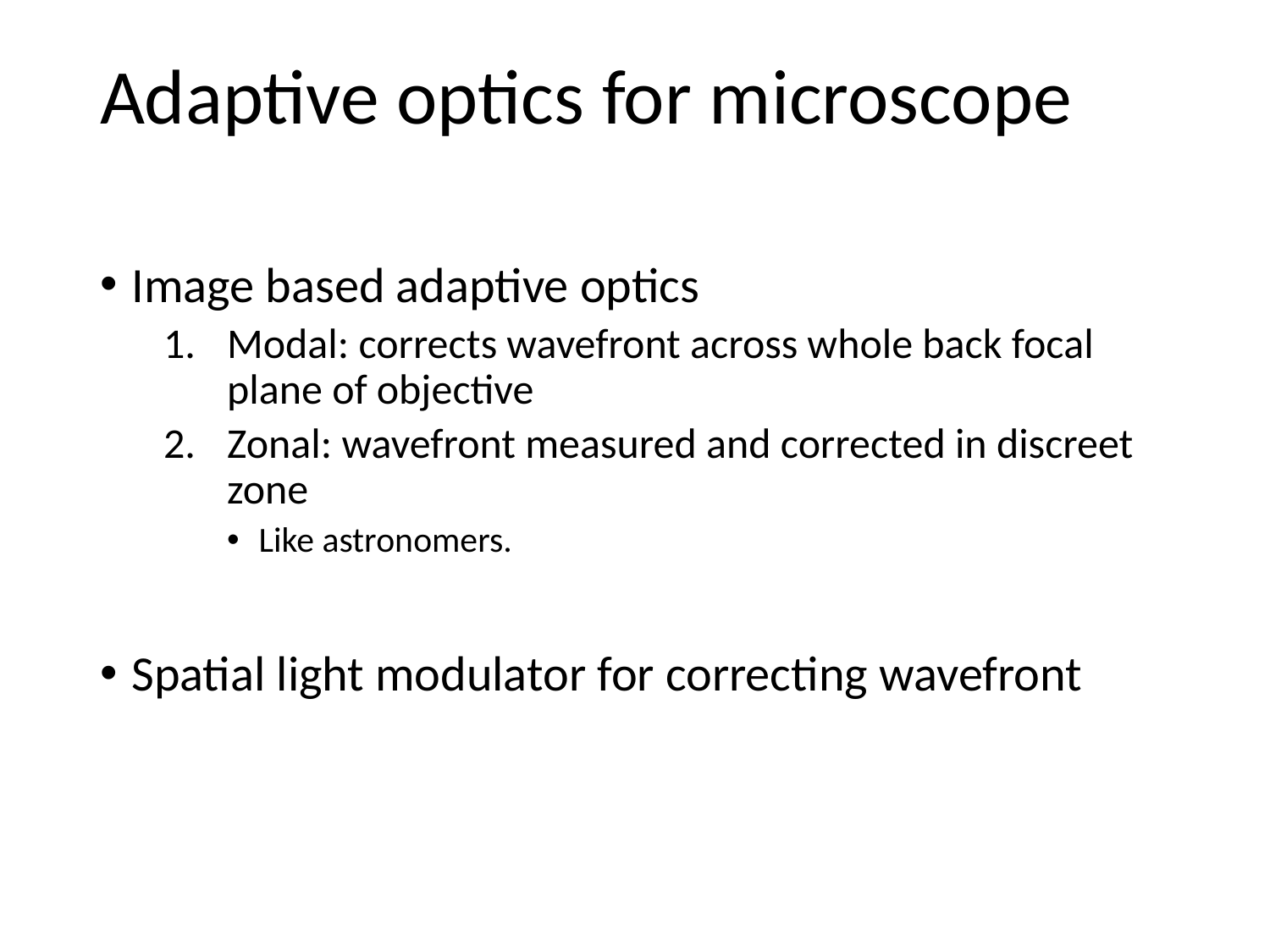

# Adaptive optics for microscope
Image based adaptive optics
Modal: corrects wavefront across whole back focal plane of objective
Zonal: wavefront measured and corrected in discreet zone
Like astronomers.

Spatial light modulator for correcting wavefront